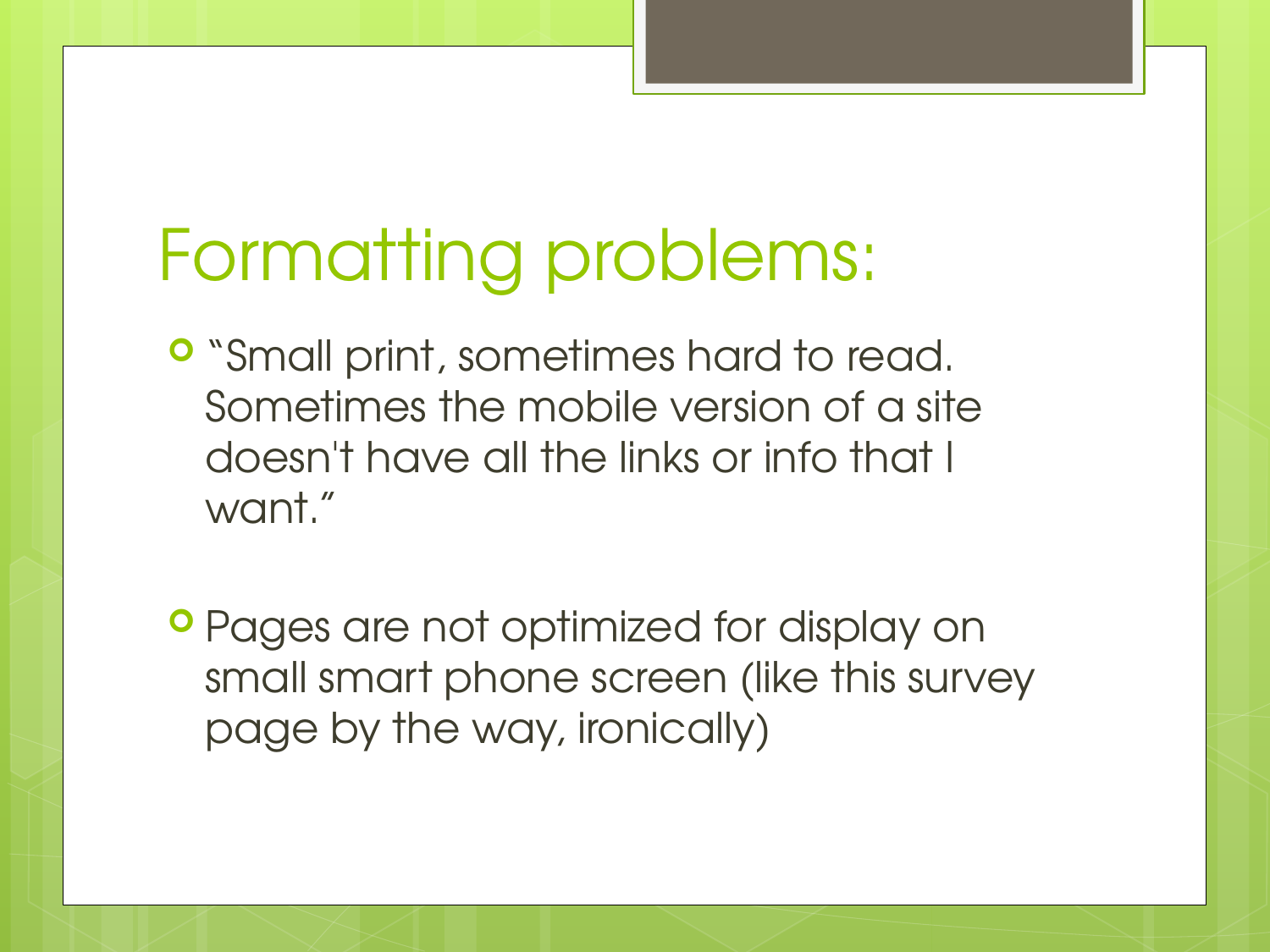

# Formatting problems:
“Small print, sometimes hard to read. Sometimes the mobile version of a site doesn't have all the links or info that I want.”

Pages are not optimized for display on small smart phone screen (like this survey page by the way, ironically)